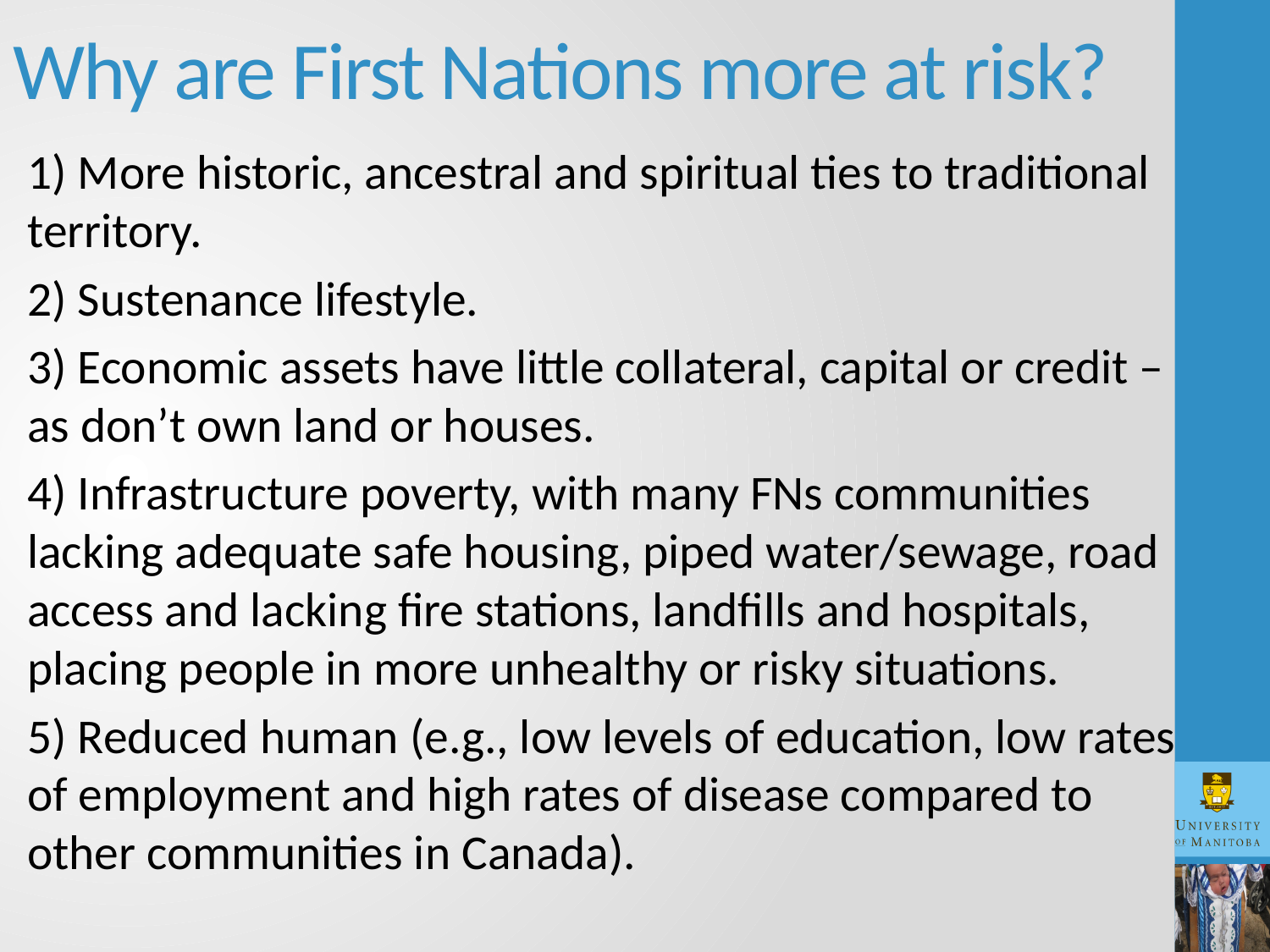

# Why are First Nations more at risk?
1) More historic, ancestral and spiritual ties to traditional territory.
2) Sustenance lifestyle.
3) Economic assets have little collateral, capital or credit – as don’t own land or houses.
4) Infrastructure poverty, with many FNs communities lacking adequate safe housing, piped water/sewage, road access and lacking fire stations, landfills and hospitals, placing people in more unhealthy or risky situations.
5) Reduced human (e.g., low levels of education, low rates of employment and high rates of disease compared to other communities in Canada).